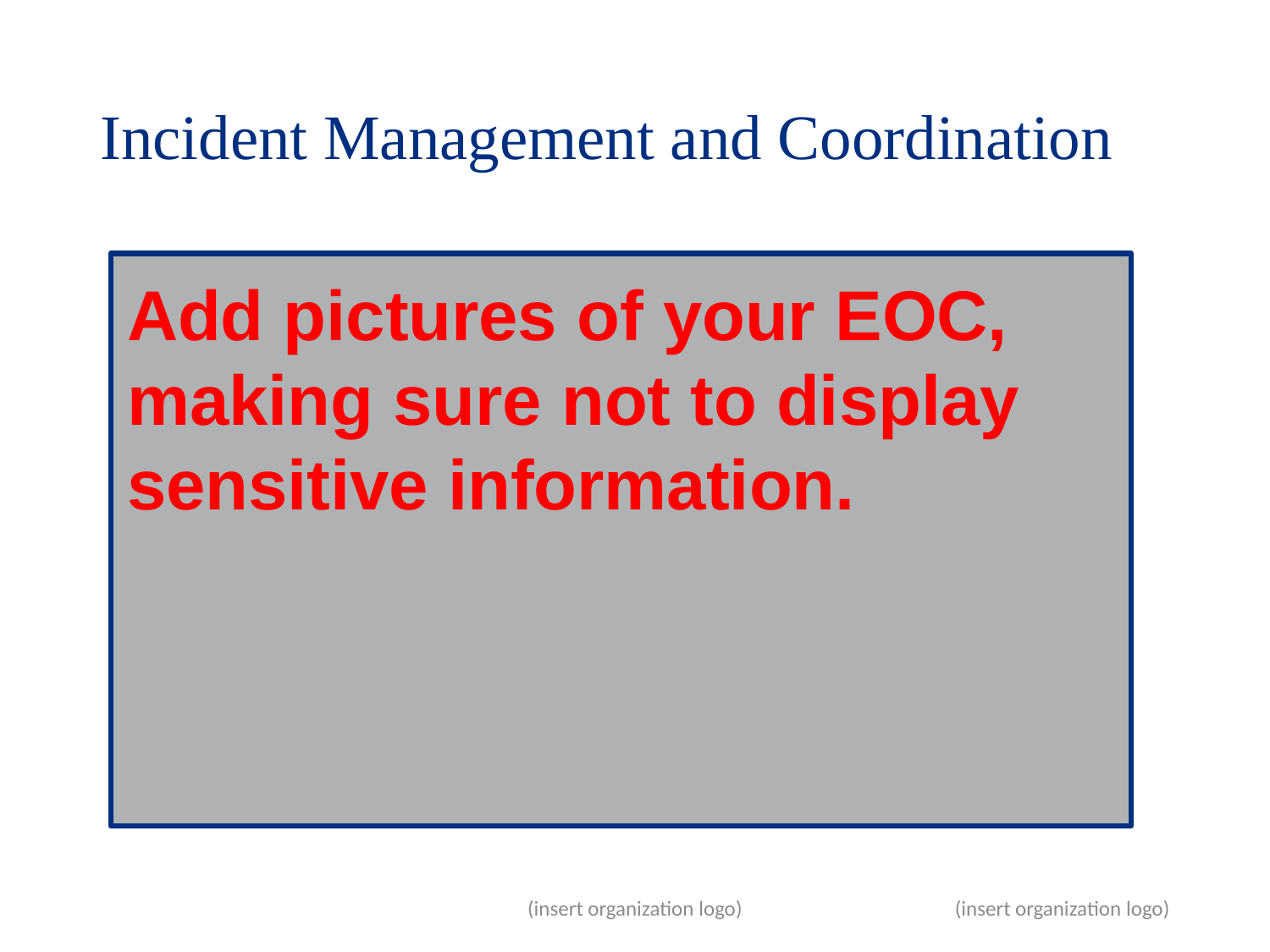

# Incident Management and Coordination
Add pictures of your EOC, making sure not to display sensitive information.
(insert organization logo)
15